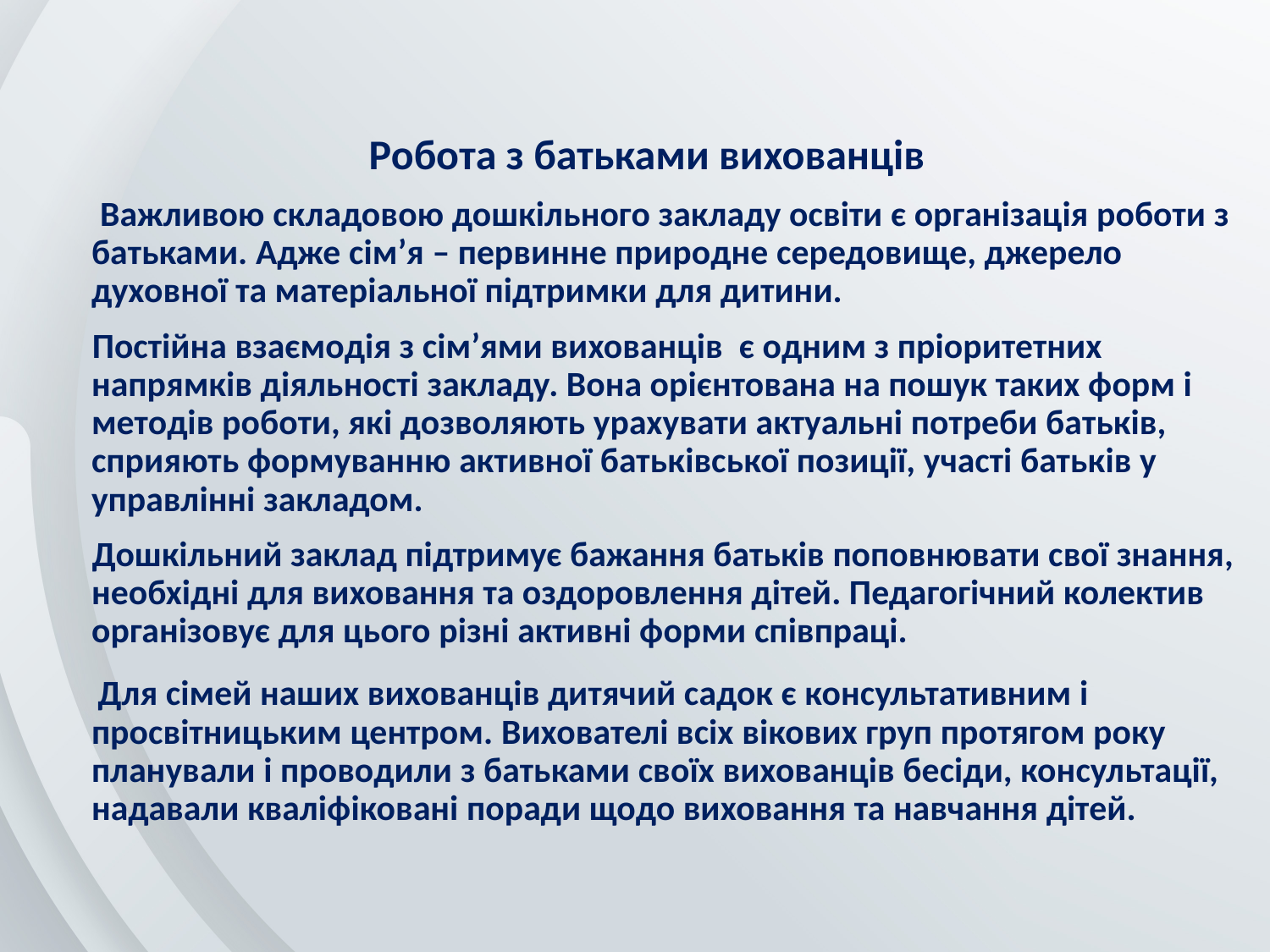

Робота з батьками вихованців
     Важливою складовою дошкільного закладу освіти є організація роботи з батьками. Адже сім’я – первинне природне середовище, джерело духовної та матеріальної підтримки для дитини.
    Постійна взаємодія з сім’ями вихованців  є одним з пріоритетних напрямків діяльності закладу. Вона орієнтована на пошук таких форм і методів роботи, які дозволяють урахувати актуальні потреби батьків, сприяють формуванню активної батьківської позиції, участі батьків у управлінні закладом.
    Дошкільний заклад підтримує бажання батьків поповнювати свої знання, необхідні для виховання та оздоровлення дітей. Педагогічний колектив організовує для цього різні активні форми співпраці.
    Для сімей наших вихованців дитячий садок є консультативним і просвітницьким центром. Вихователі всіх вікових груп протягом року планували і проводили з батьками своїх вихованців бесіди, консультації, надавали кваліфіковані поради щодо виховання та навчання дітей.